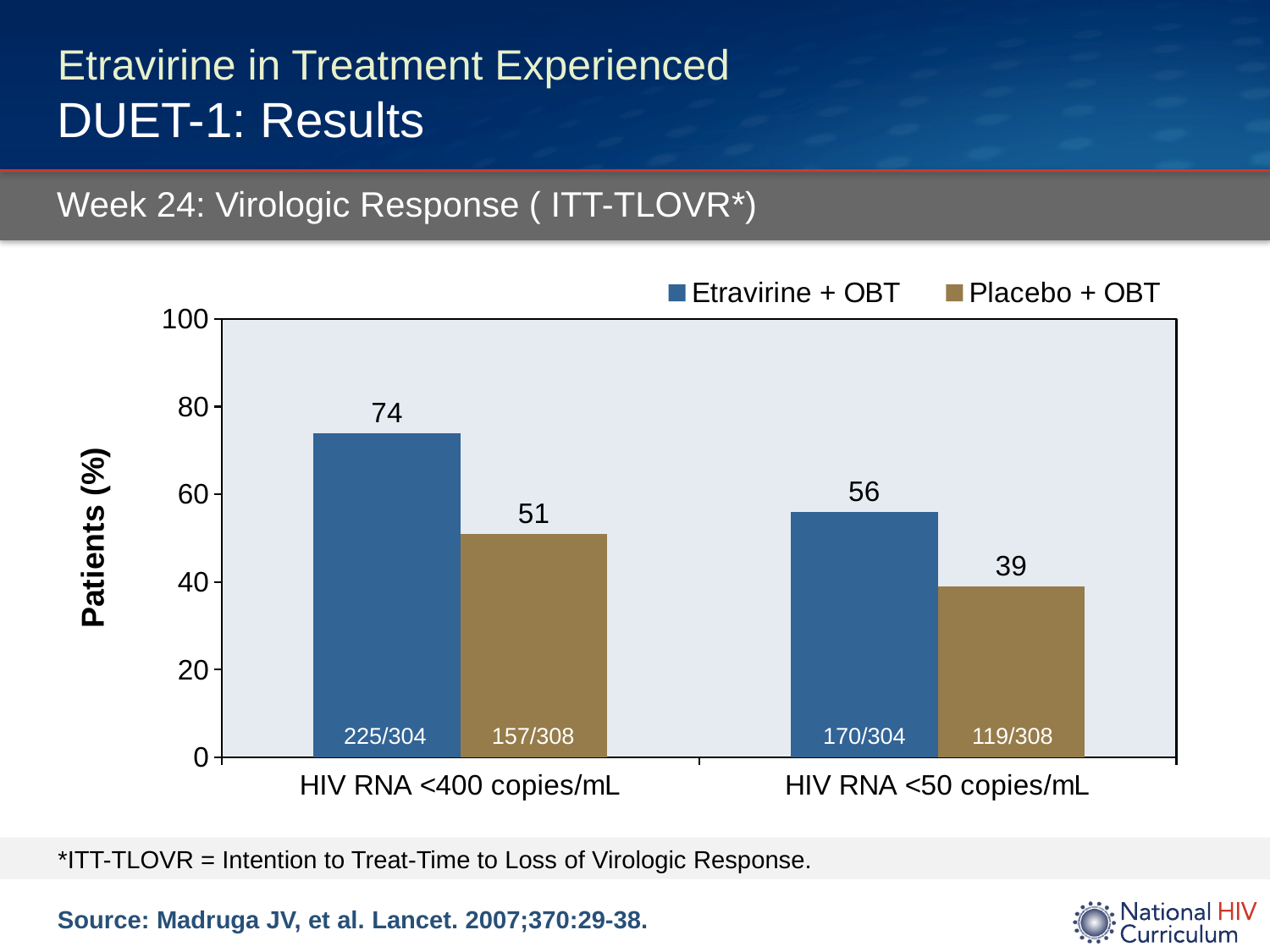

# Etravirine in Treatment Experienced DUET-1: Results
Week 24: Virologic Response ( ITT-TLOVR*)

### Chart

| Category | Etravirine + OBT | Placebo + OBT  |
|---|---|---|
| HIV RNA <400 copies/mL | 74.0 | 51.0 |
| HIV RNA <50 copies/mL | 56.0 | 39.0 |
225/304
157/308
170/304
119/308
 *ITT-TLOVR = Intention to Treat-Time to Loss of Virologic Response.
Source: Madruga JV, et al. Lancet. 2007;370:29-38.rologic Response ( ITTTLOVR*)